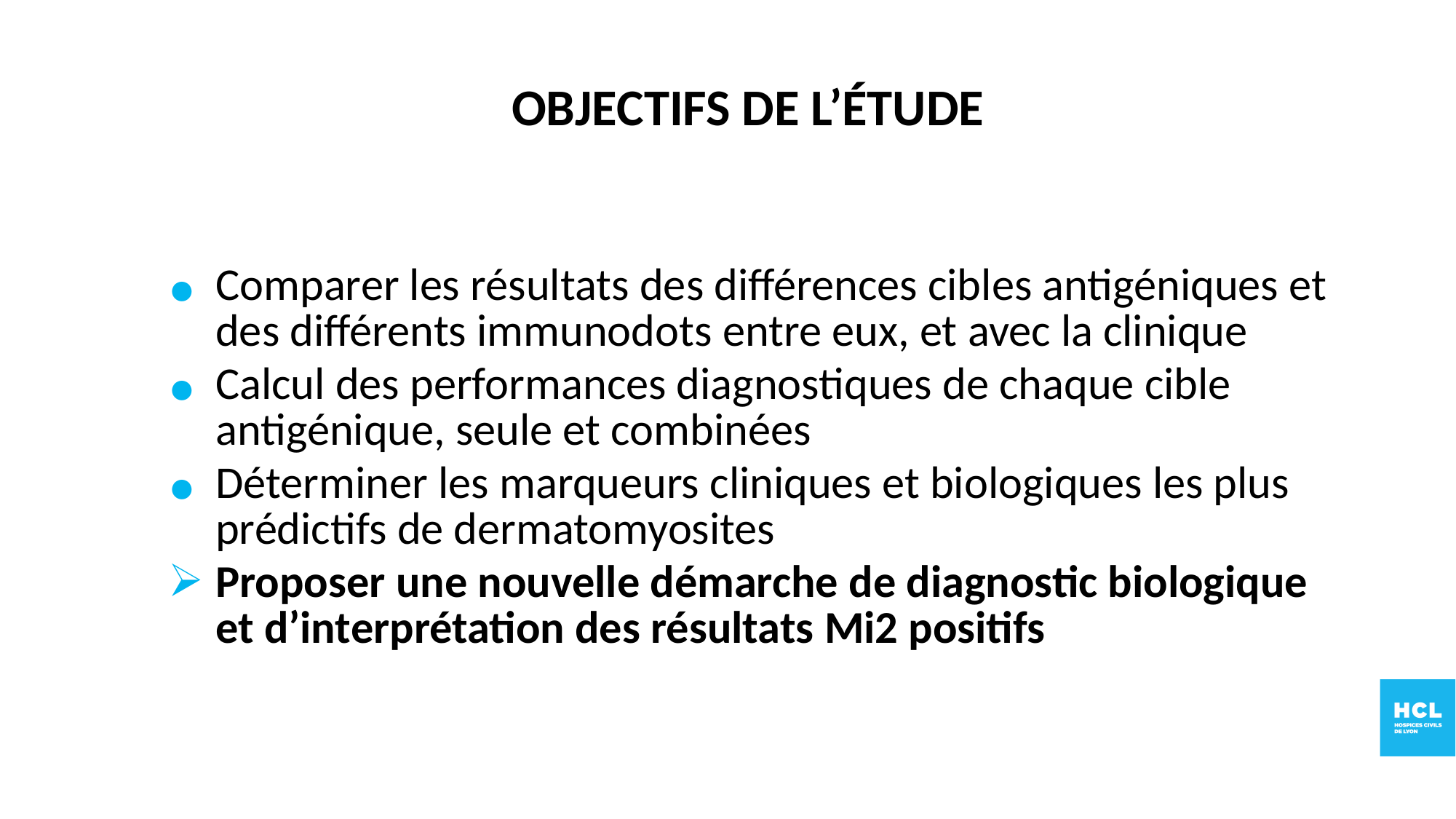

ObjectifS de l’étude

Comparer les résultats des différences cibles antigéniques et des différents immunodots entre eux, et avec la clinique
Calcul des performances diagnostiques de chaque cible antigénique, seule et combinées
Déterminer les marqueurs cliniques et biologiques les plus prédictifs de dermatomyosites
Proposer une nouvelle démarche de diagnostic biologique et d’interprétation des résultats Mi2 positifs